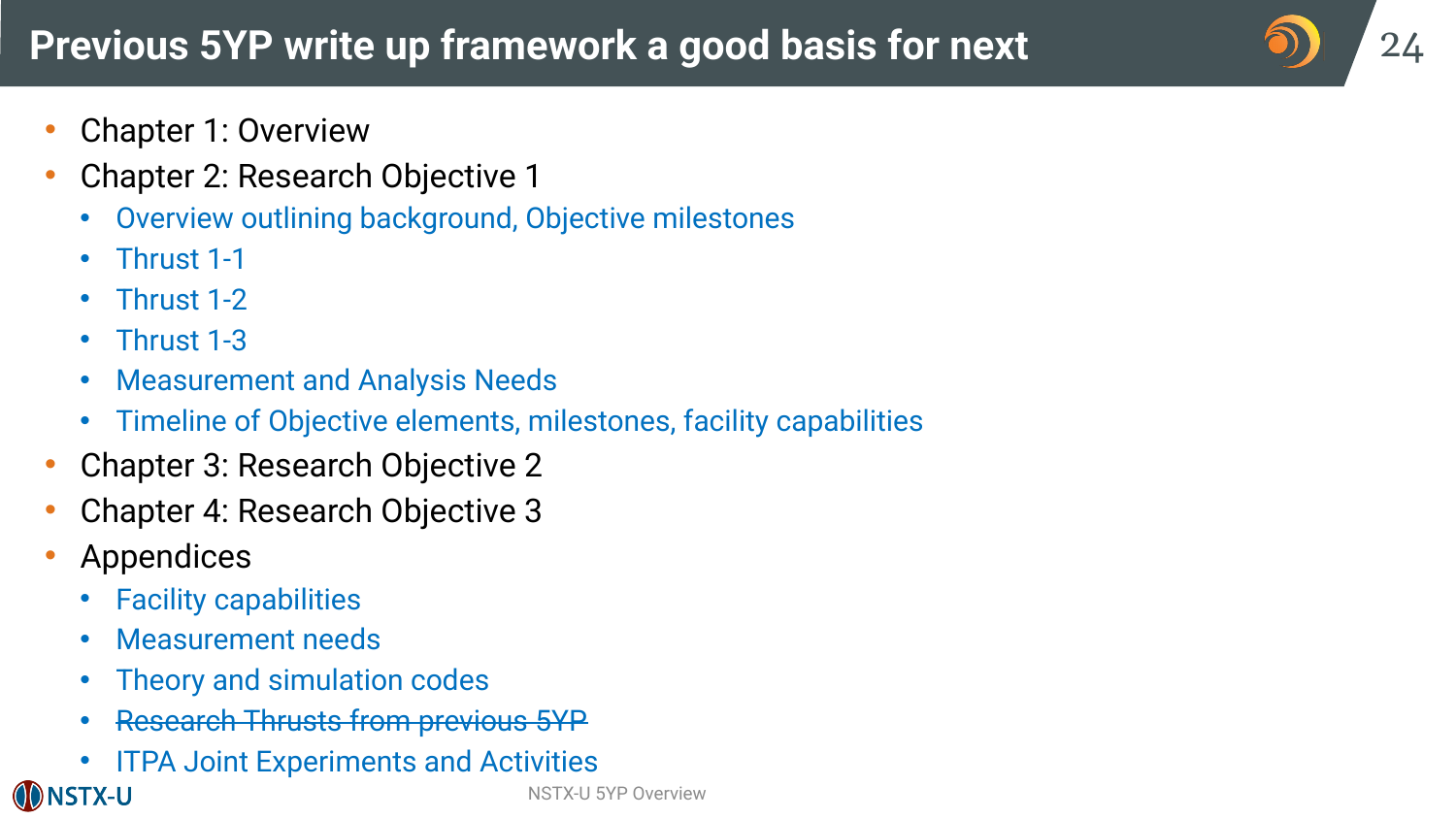

24
# Previous 5YP write up framework a good basis for next
Chapter 1: Overview
Chapter 2: Research Objective 1
Overview outlining background, Objective milestones
Thrust 1-1
Thrust 1-2
Thrust 1-3
Measurement and Analysis Needs
Timeline of Objective elements, milestones, facility capabilities
Chapter 3: Research Objective 2
Chapter 4: Research Objective 3
Appendices
Facility capabilities
Measurement needs
Theory and simulation codes
Research Thrusts from previous 5YP
ITPA Joint Experiments and Activities

NSTX-U 5YP Overview